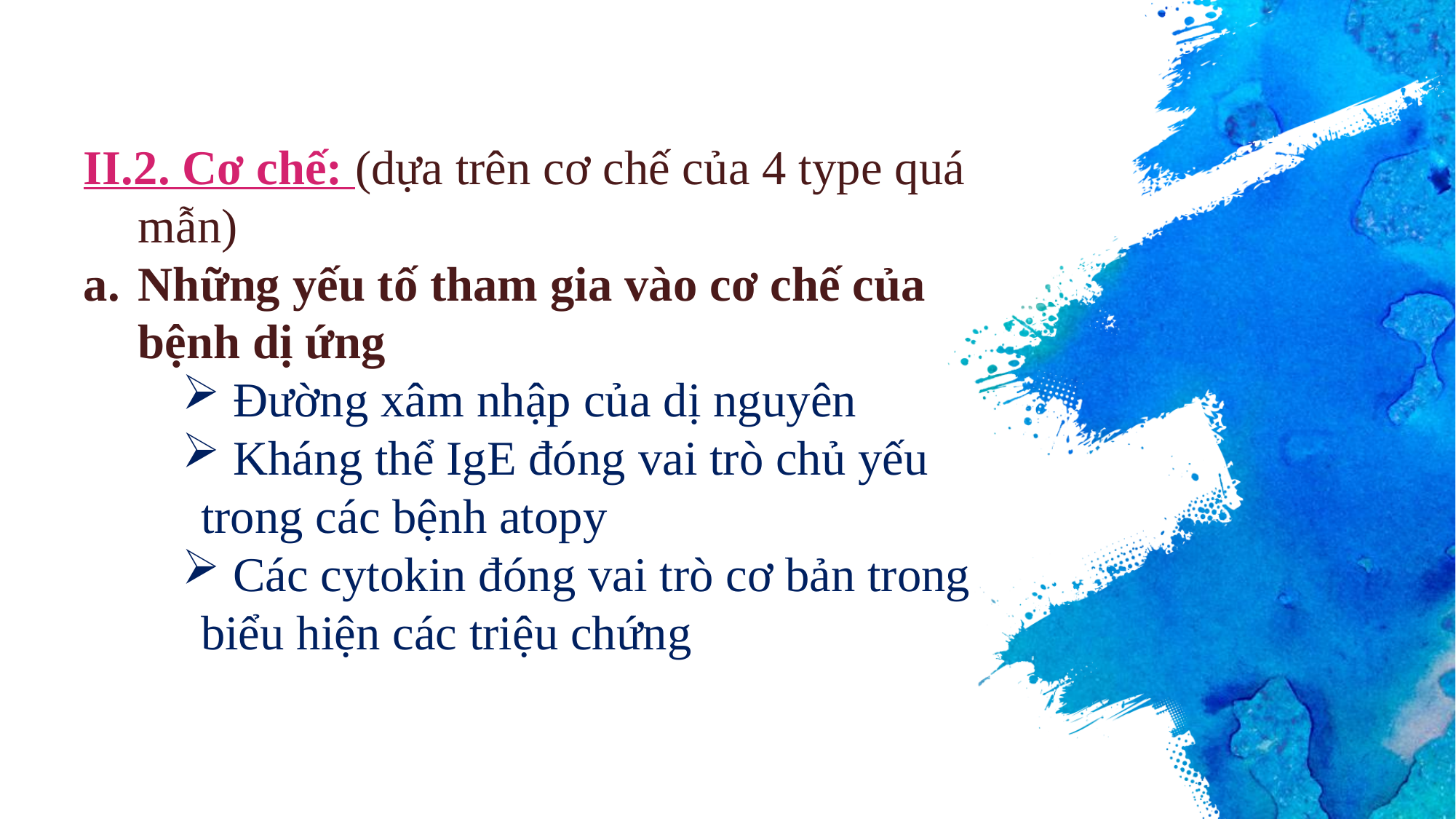

II.2. Cơ chế: (dựa trên cơ chế của 4 type quá mẫn)
Những yếu tố tham gia vào cơ chế của bệnh dị ứng
 Đường xâm nhập của dị nguyên
 Kháng thể IgE đóng vai trò chủ yếu trong các bệnh atopy
 Các cytokin đóng vai trò cơ bản trong biểu hiện các triệu chứng